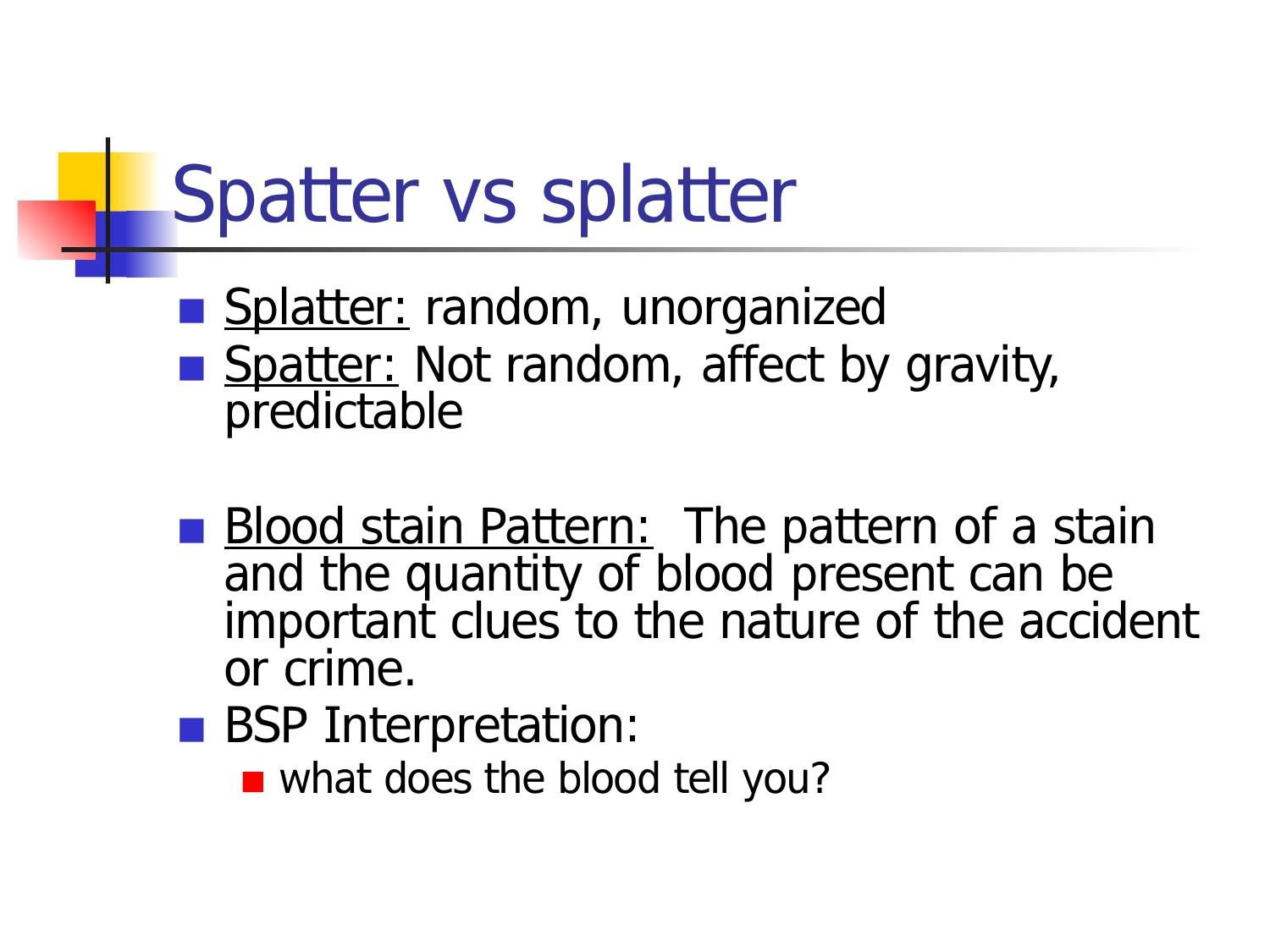

# Spatter vs splatter
Splatter: random, unorganized
Spatter: Not random, affect by gravity, predictable

Blood stain Pattern:  The pattern of a stain and the quantity of blood present can be important clues to the nature of the accident or crime.
BSP Interpretation:
what does the blood tell you?